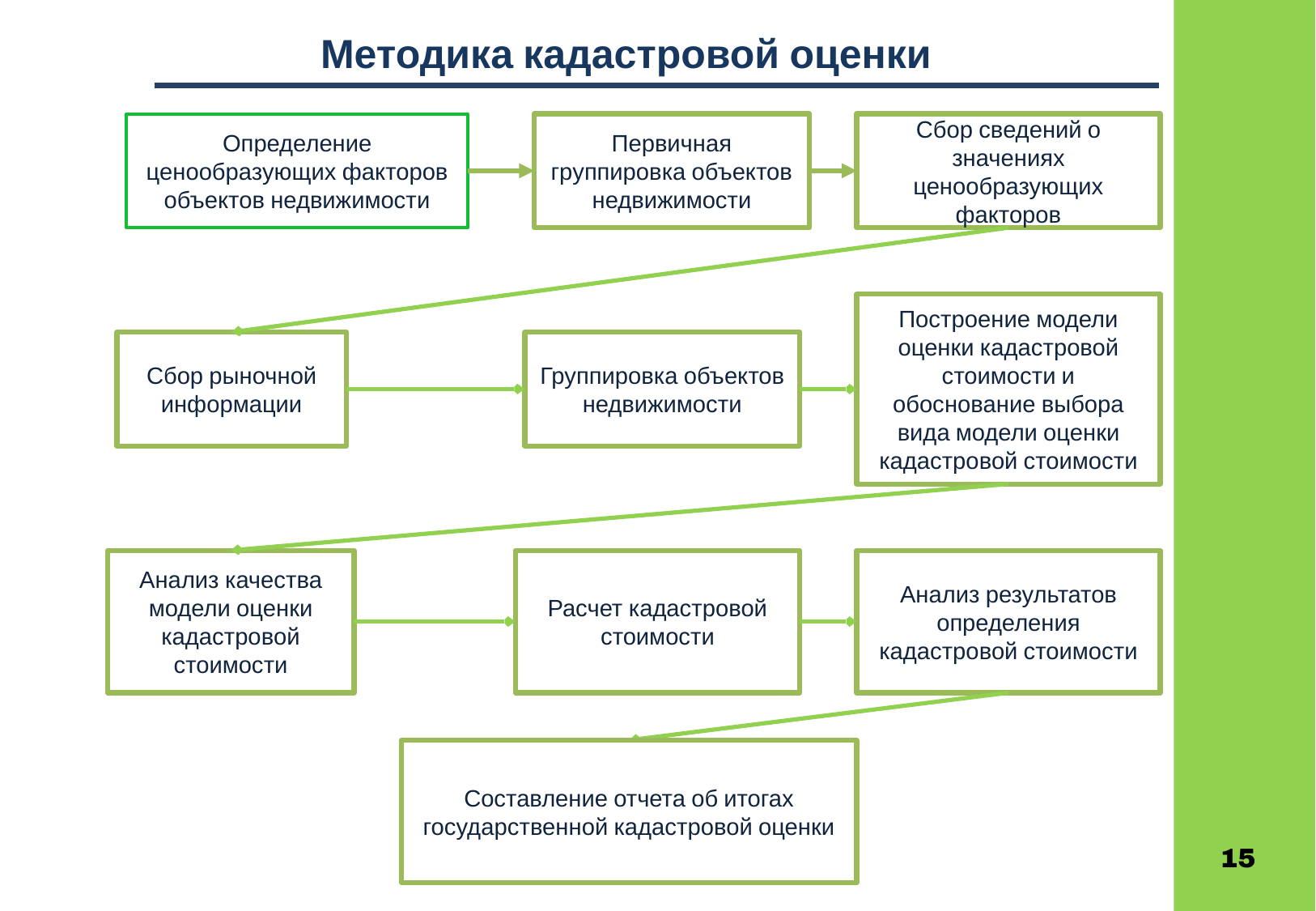

Методика кадастровой оценки
Определение ценообразующих факторов объектов недвижимости
Первичная группировка объектов недвижимости
Сбор сведений о значениях ценообразующих факторов

Построение модели оценки кадастровой стоимости и обоснование выбора вида модели оценки кадастровой стоимости
Сбор рыночной информации
Группировка объектов недвижимости
Анализ качества модели оценки кадастровой стоимости
Расчет кадастровой стоимости
Анализ результатов определения кадастровой стоимости
Составление отчета об итогах государственной кадастровой оценки
15